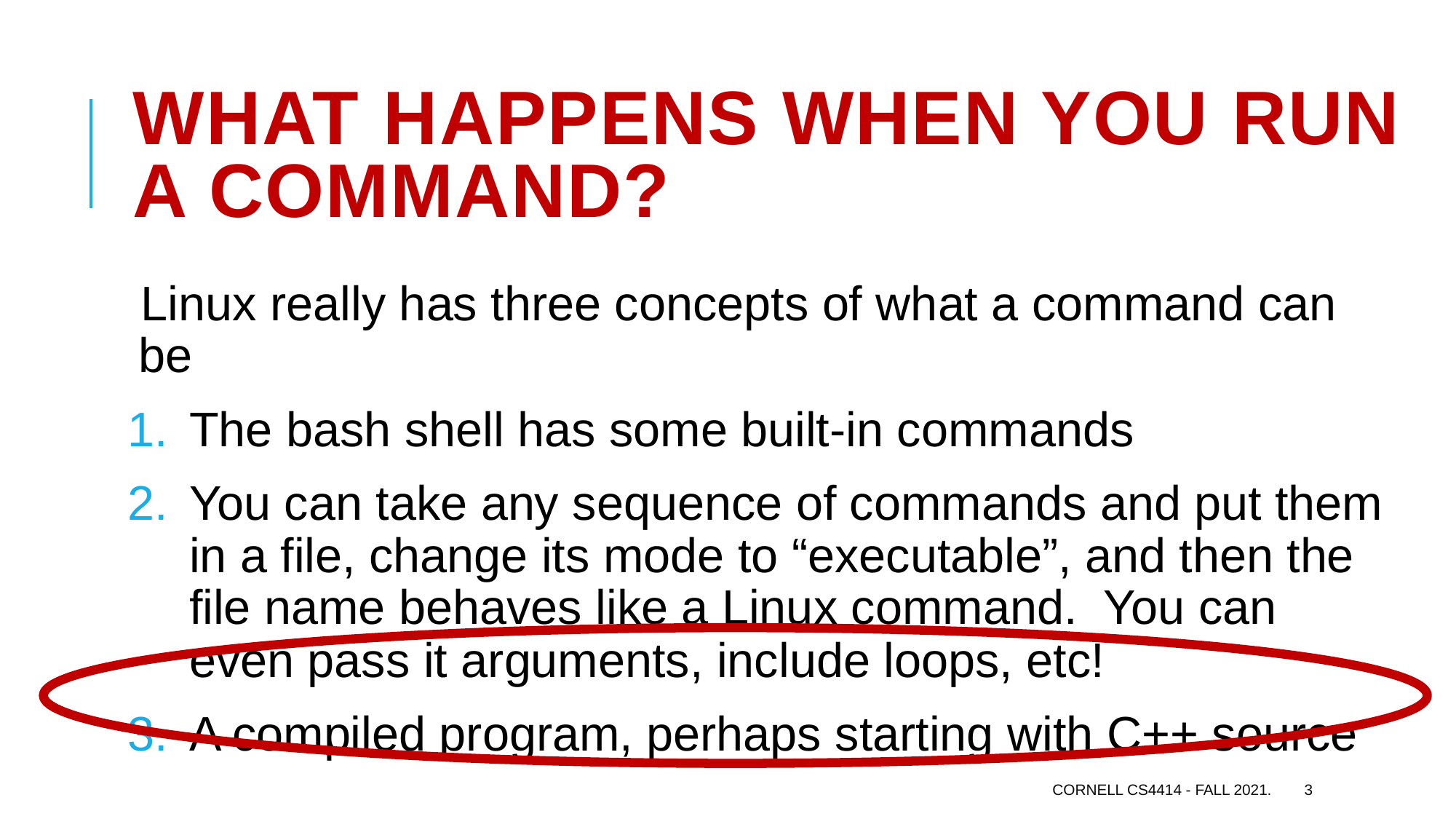

# What happens when you run a command?
Linux really has three concepts of what a command can be
The bash shell has some built-in commands
You can take any sequence of commands and put them in a file, change its mode to “executable”, and then the file name behaves like a Linux command.  You can even pass it arguments, include loops, etc!
A compiled program, perhaps starting with C++ source

Cornell CS4414 - Fall 2021.
3